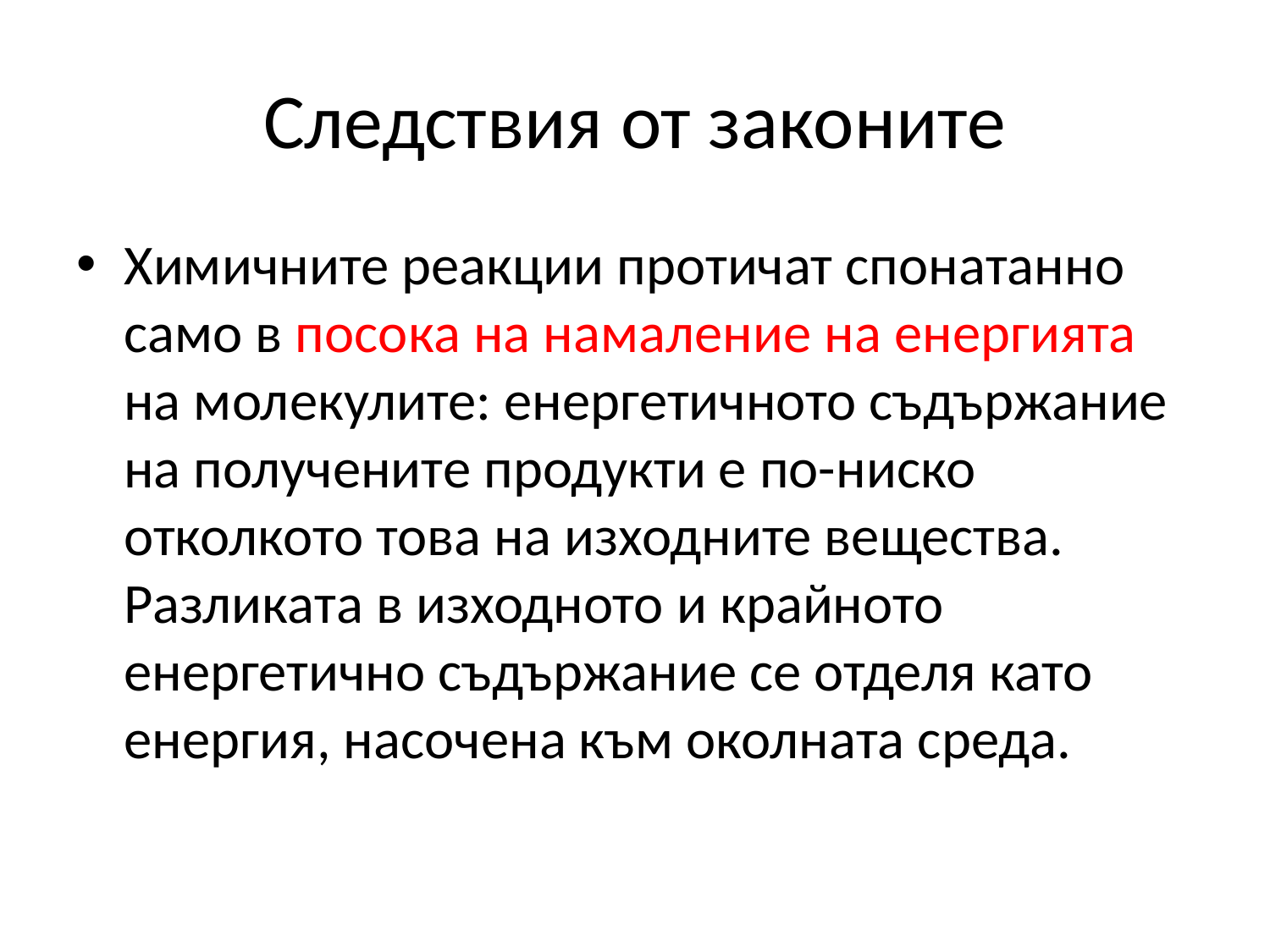

# Следствия от законите
Химичните реакции протичат спонатанно само в посока на намаление на енергията на молекулите: енергетичното съдържание на получените продукти е по-ниско отколкото това на изходните вещества. Разликата в изходното и крайното енергетично съдържание се отделя като енергия, насочена към околната среда.